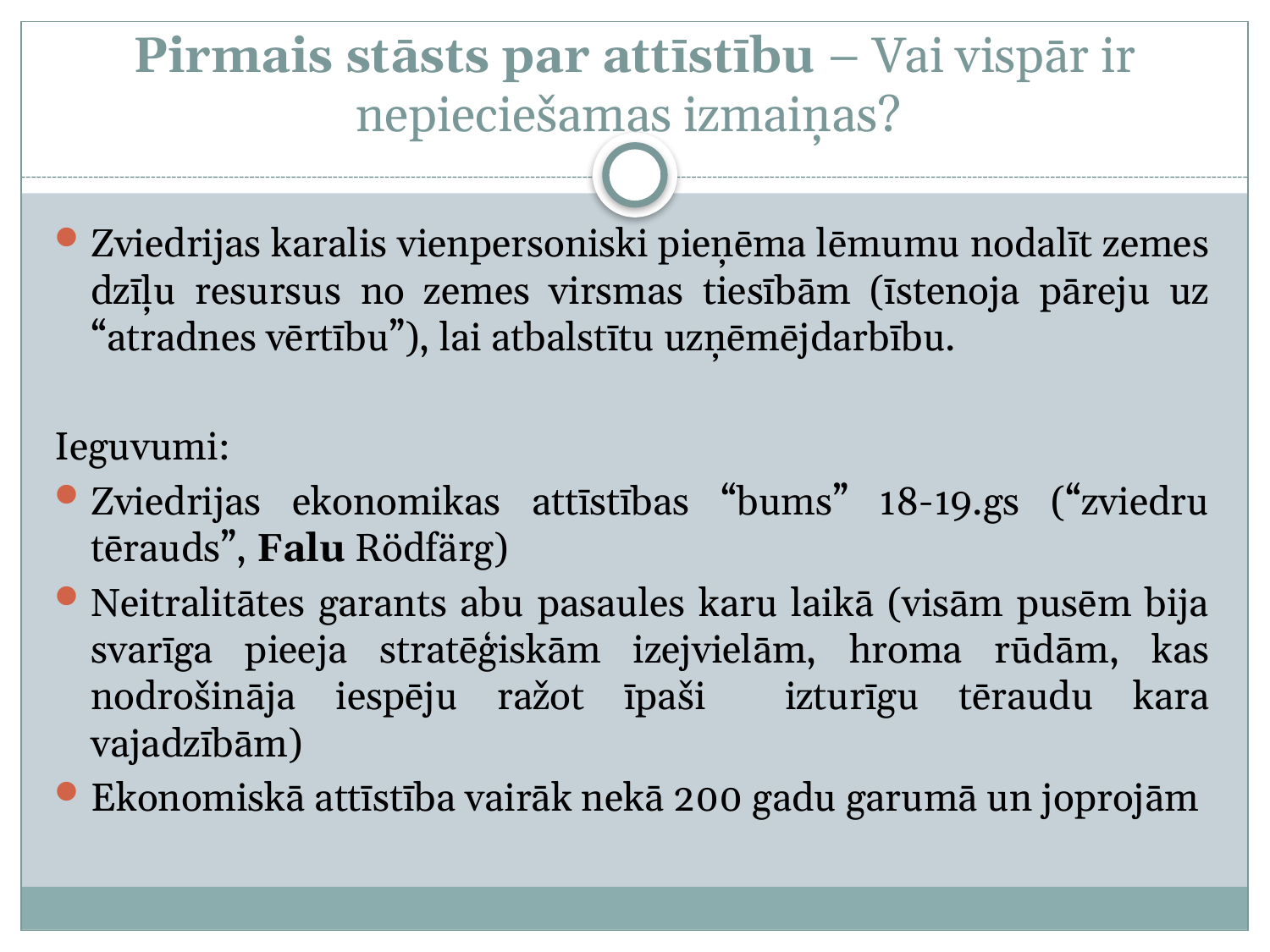

# Pirmais stāsts par attīstību – Vai vispār ir nepieciešamas izmaiņas?
Zviedrijas karalis vienpersoniski pieņēma lēmumu nodalīt zemes dzīļu resursus no zemes virsmas tiesībām (īstenoja pāreju uz “atradnes vērtību”), lai atbalstītu uzņēmējdarbību.

Ieguvumi:
Zviedrijas ekonomikas attīstības “bums” 18-19.gs (“zviedru tērauds”, Falu Rödfärg)
Neitralitātes garants abu pasaules karu laikā (visām pusēm bija svarīga pieeja stratēģiskām izejvielām, hroma rūdām, kas nodrošināja iespēju ražot īpaši  izturīgu tēraudu kara vajadzībām)
Ekonomiskā attīstība vairāk nekā 200 gadu garumā un joprojām